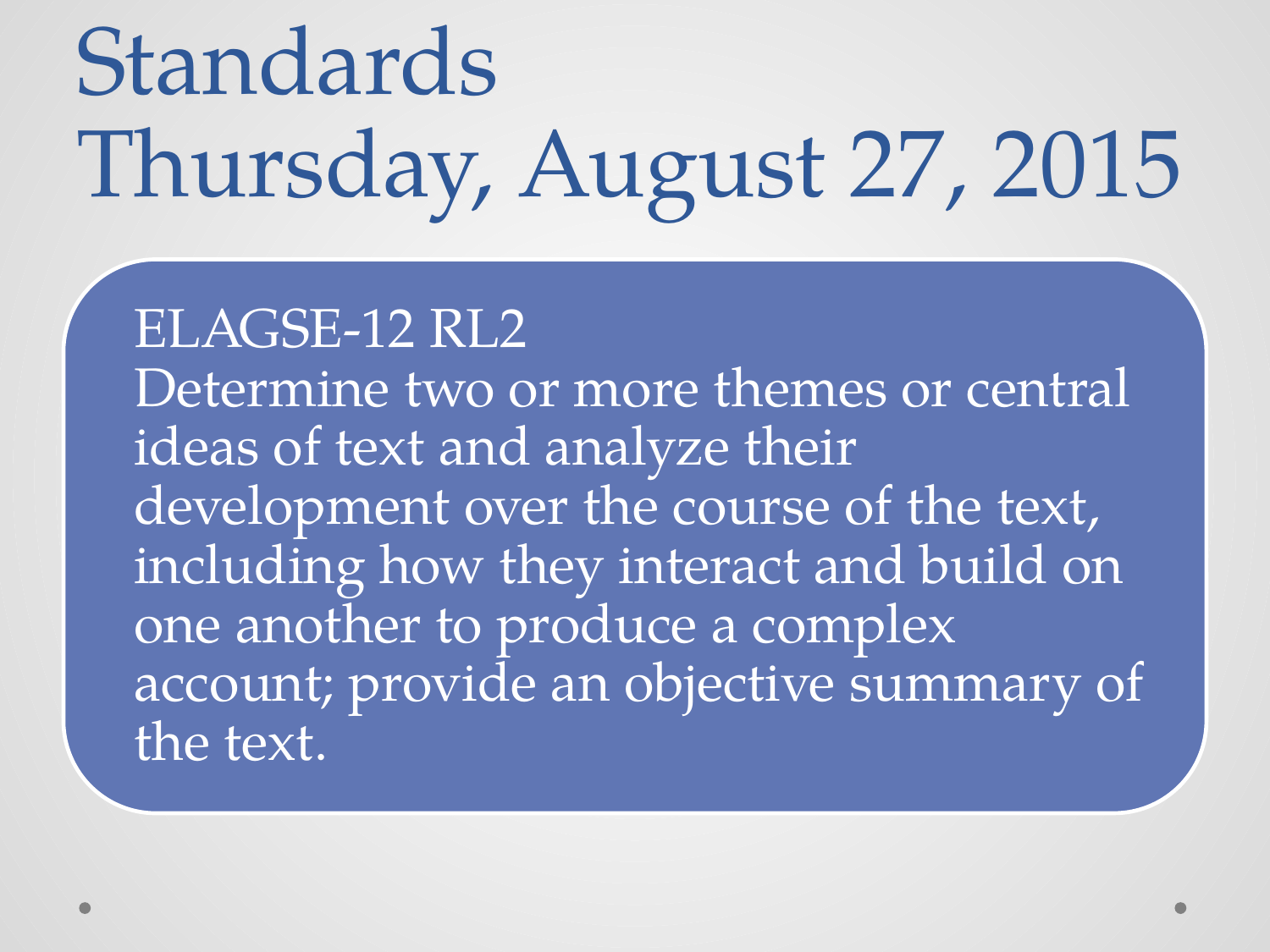

# Standards Thursday, August 27, 2015
ELAGSE-12 RL2
Determine two or more themes or central ideas of text and analyze their development over the course of the text, including how they interact and build on one another to produce a complex account; provide an objective summary of the text.